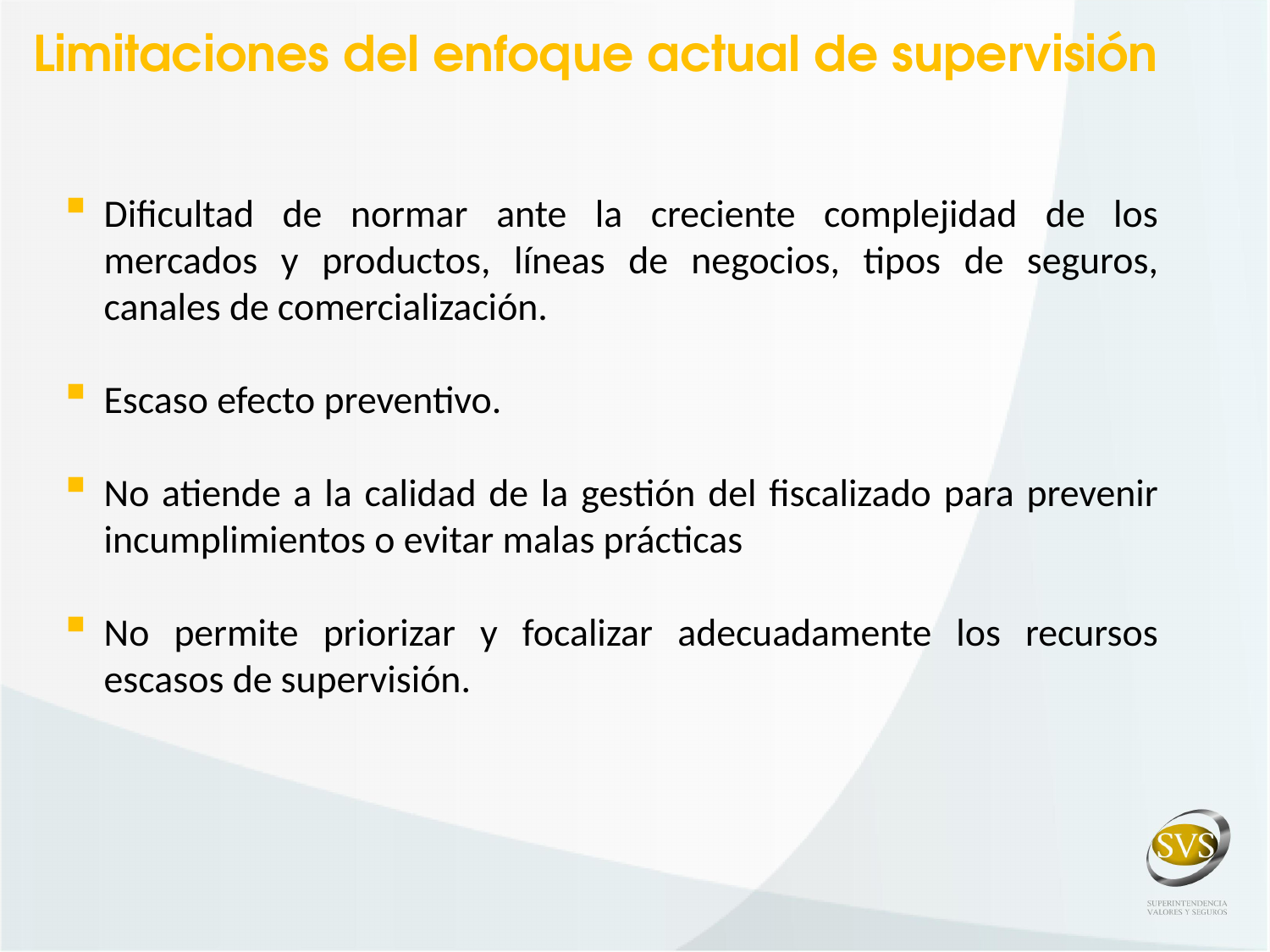

Limitaciones del enfoque actual de supervisión

Dificultad de normar ante la creciente complejidad de los mercados y productos, líneas de negocios, tipos de seguros, canales de comercialización.

Escaso efecto preventivo.

No atiende a la calidad de la gestión del fiscalizado para prevenir incumplimientos o evitar malas prácticas

No permite priorizar y focalizar adecuadamente los recursos escasos de supervisión.